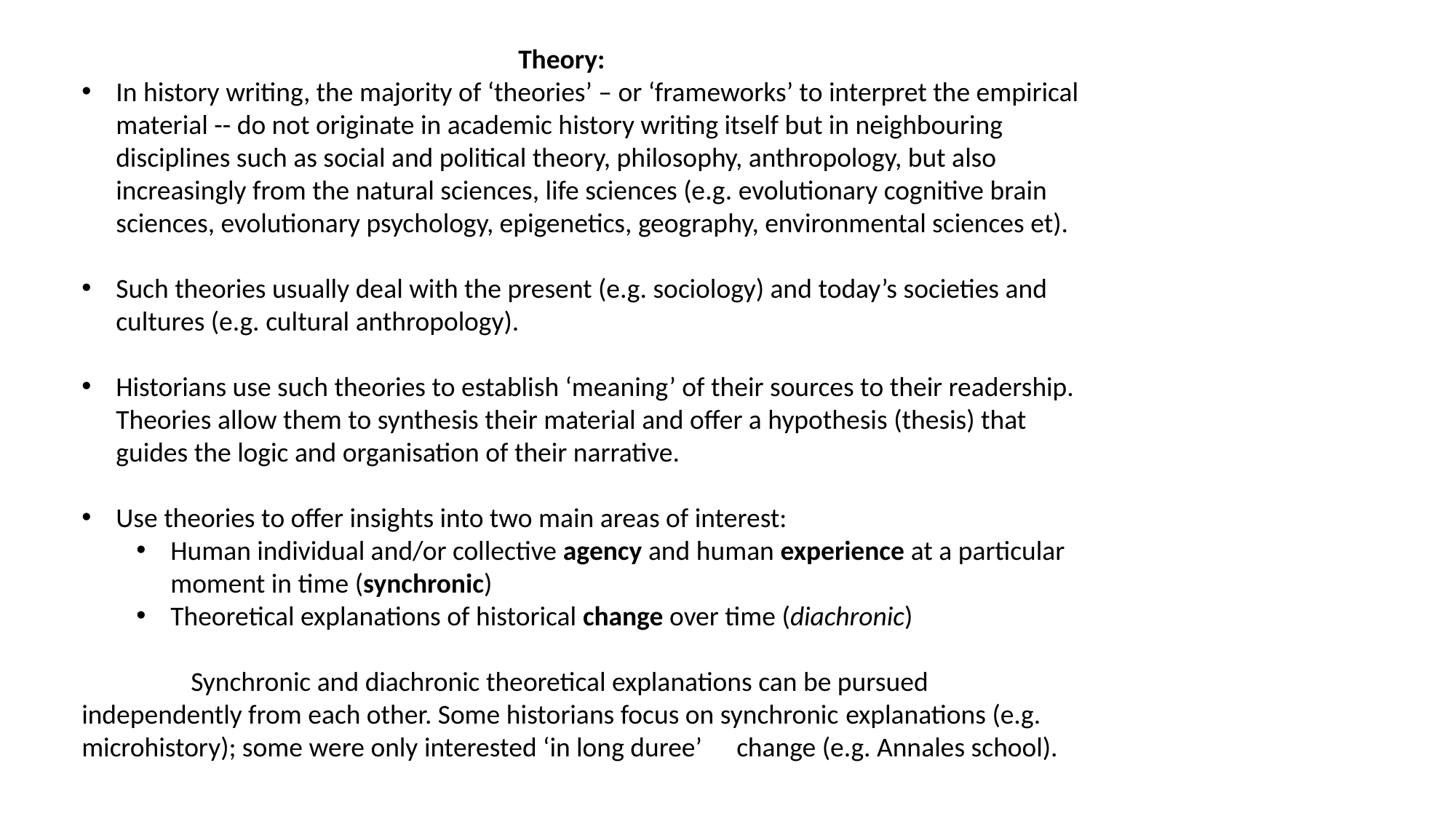

Theory:
In history writing, the majority of ‘theories’ – or ‘frameworks’ to interpret the empirical material -- do not originate in academic history writing itself but in neighbouring disciplines such as social and political theory, philosophy, anthropology, but also increasingly from the natural sciences, life sciences (e.g. evolutionary cognitive brain sciences, evolutionary psychology, epigenetics, geography, environmental sciences et).

Such theories usually deal with the present (e.g. sociology) and today’s societies and cultures (e.g. cultural anthropology).

Historians use such theories to establish ‘meaning’ of their sources to their readership. Theories allow them to synthesis their material and offer a hypothesis (thesis) that guides the logic and organisation of their narrative.

Use theories to offer insights into two main areas of interest:
Human individual and/or collective agency and human experience at a particular moment in time (synchronic)
Theoretical explanations of historical change over time (diachronic)

	Synchronic and diachronic theoretical explanations can be pursued 	independently from each other. Some historians focus on synchronic 	explanations (e.g. microhistory); some were only interested ‘in long duree’ 	change (e.g. Annales school).